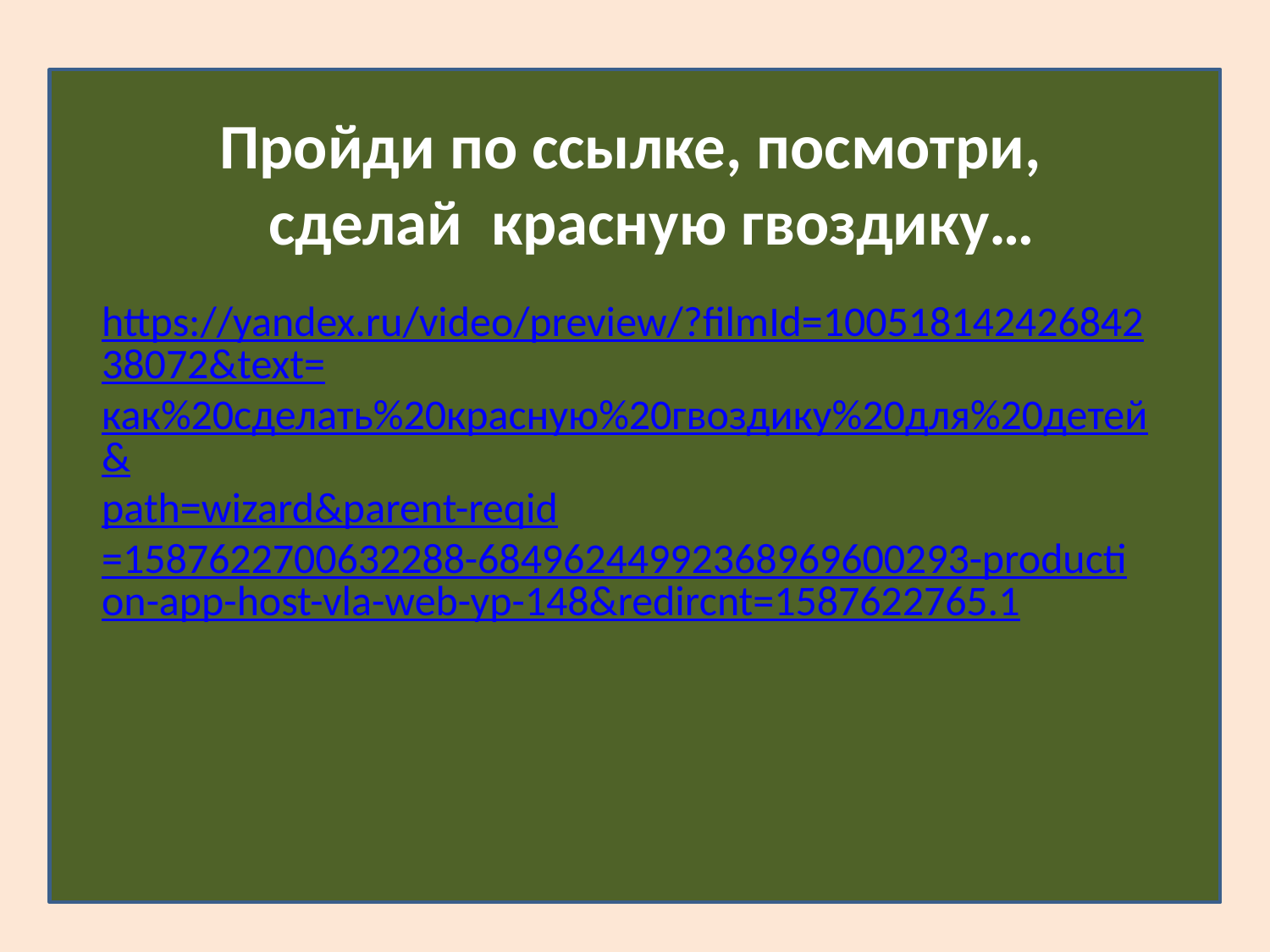

Пройди по ссылке, посмотри,
 сделай  красную гвоздику…
https://yandex.ru/video/preview/?filmId=10051814242684238072&text=как%20сделать%20красную%20гвоздику%20для%20детей&path=wizard&parent-reqid=1587622700632288-68496244992368969600293-production-app-host-vla-web-yp-148&redircnt=1587622765.1